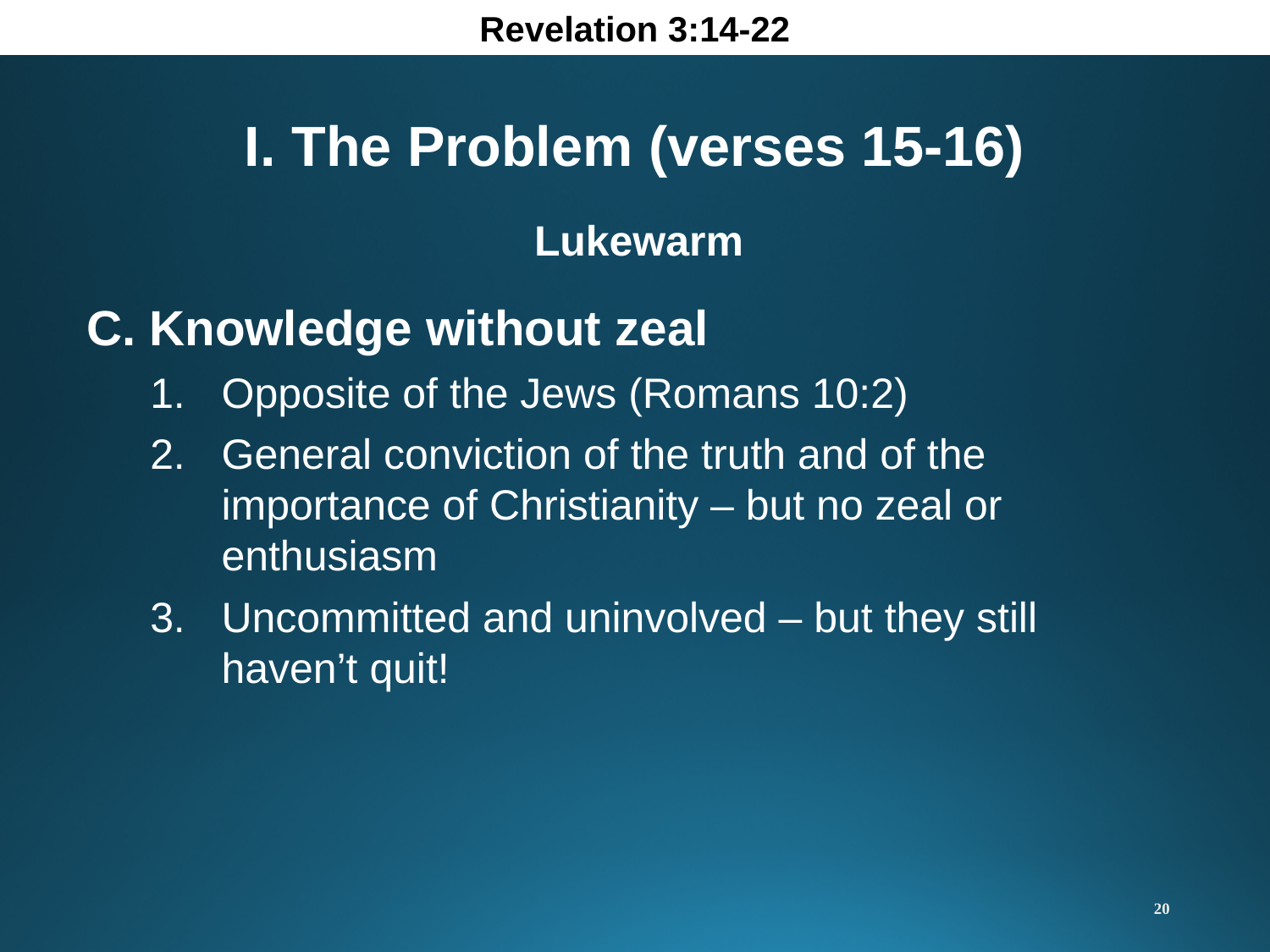

Revelation 3:14-22
I. The Problem (verses 15-16)
Lukewarm
C. Knowledge without zeal
Opposite of the Jews (Romans 10:2)
General conviction of the truth and of the importance of Christianity – but no zeal or enthusiasm
Uncommitted and uninvolved – but they still haven’t quit!
20